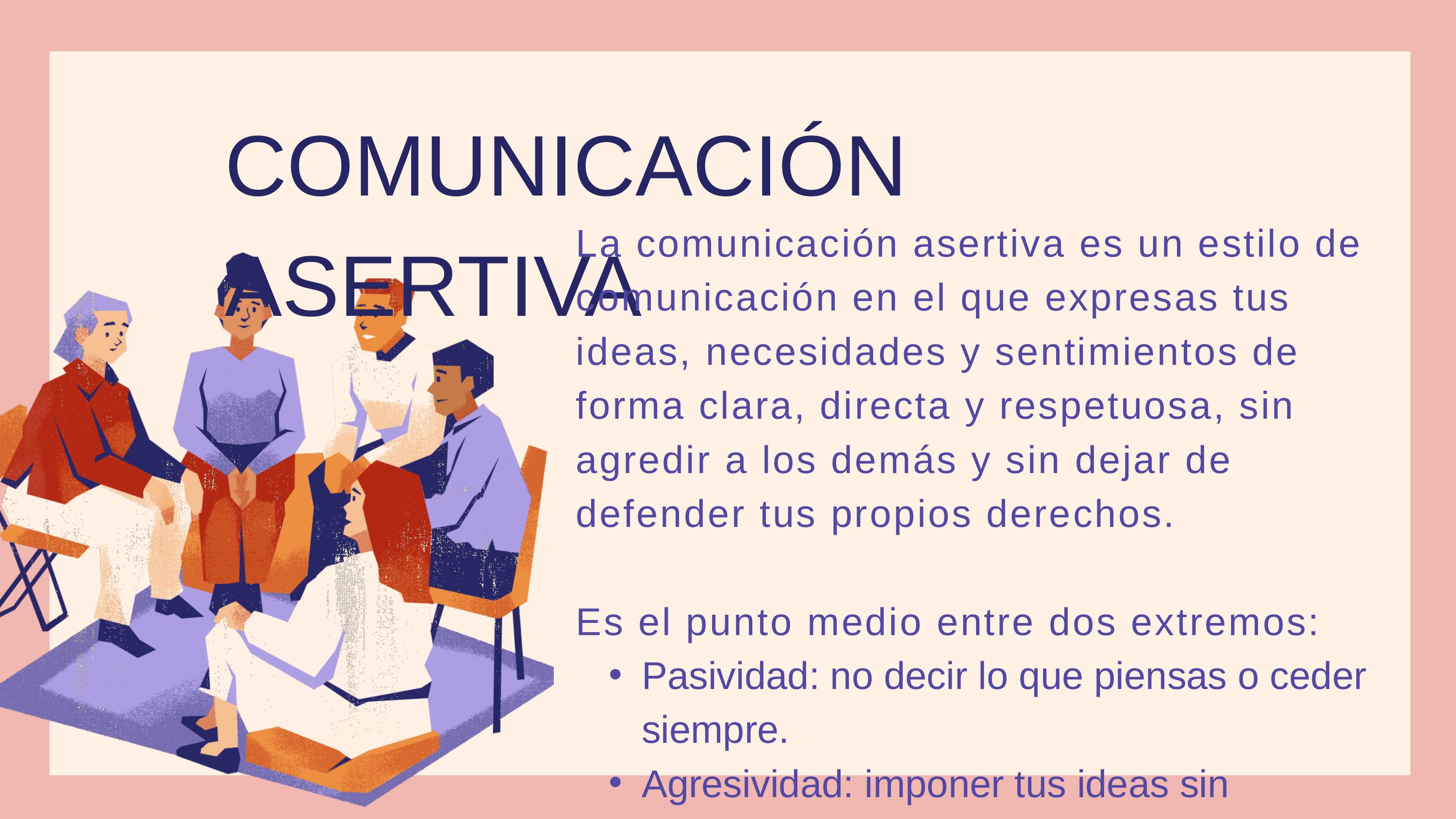

COMUNICACIÓN ASERTIVA
La comunicación asertiva es un estilo de comunicación en el que expresas tus ideas, necesidades y sentimientos de forma clara, directa y respetuosa, sin agredir a los demás y sin dejar de defender tus propios derechos.

Es el punto medio entre dos extremos:
Pasividad: no decir lo que piensas o ceder siempre.
Agresividad: imponer tus ideas sin considerar a los demás.